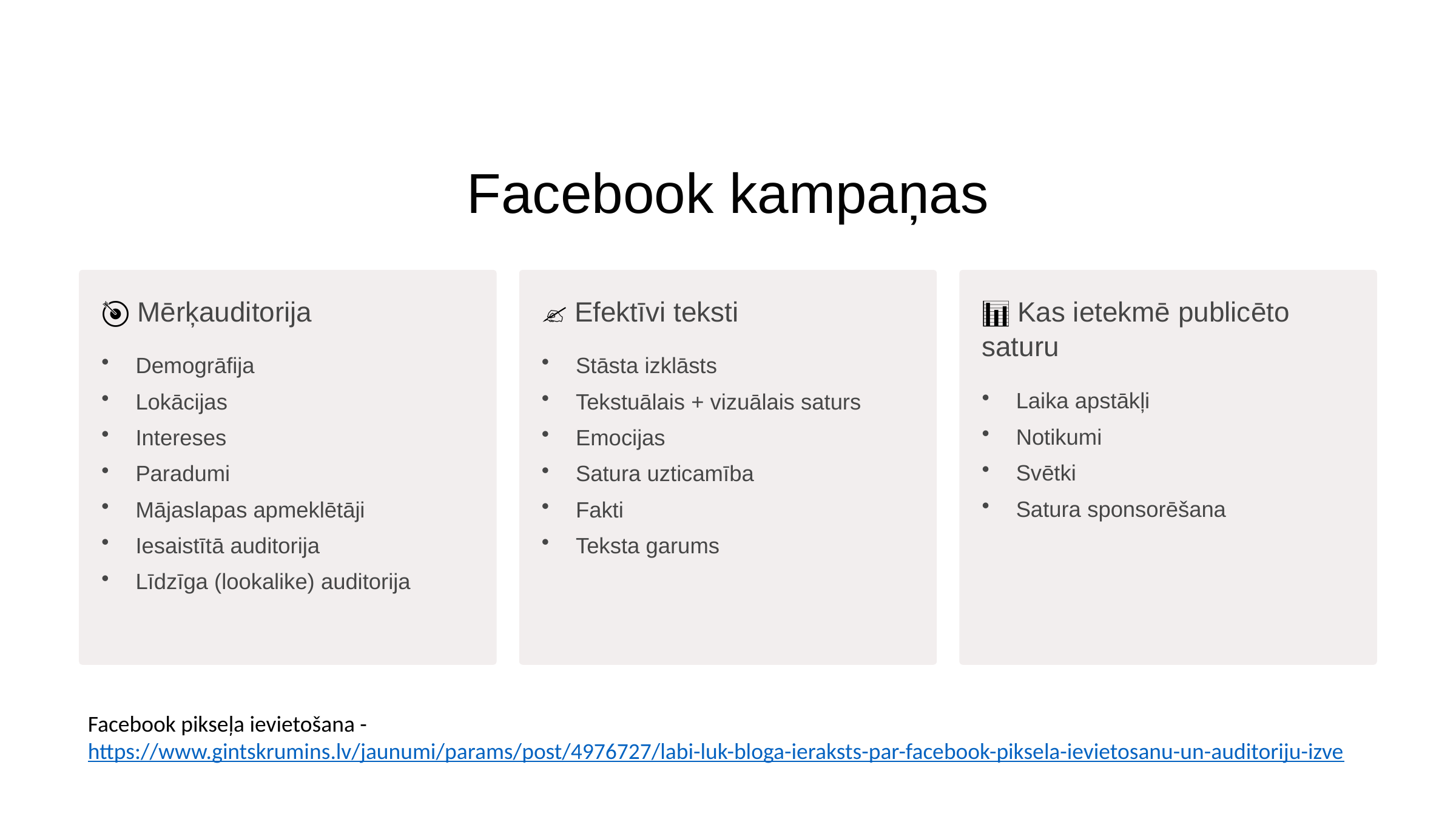

Facebook kampaņas

🎯 Mērķauditorija
✍️ Efektīvi teksti
📊 Kas ietekmē publicēto saturu
Demogrāfija
Lokācijas
Intereses
Paradumi
Mājaslapas apmeklētāji
Iesaistītā auditorija
Līdzīga (lookalike) auditorija
Stāsta izklāsts
Tekstuālais + vizuālais saturs
Emocijas
Satura uzticamība
Fakti
Teksta garums
Laika apstākļi
Notikumi
Svētki
Satura sponsorēšana
Facebook pikseļa ievietošana - https://www.gintskrumins.lv/jaunumi/params/post/4976727/labi-luk-bloga-ieraksts-par-facebook-piksela-ievietosanu-un-auditoriju-izve